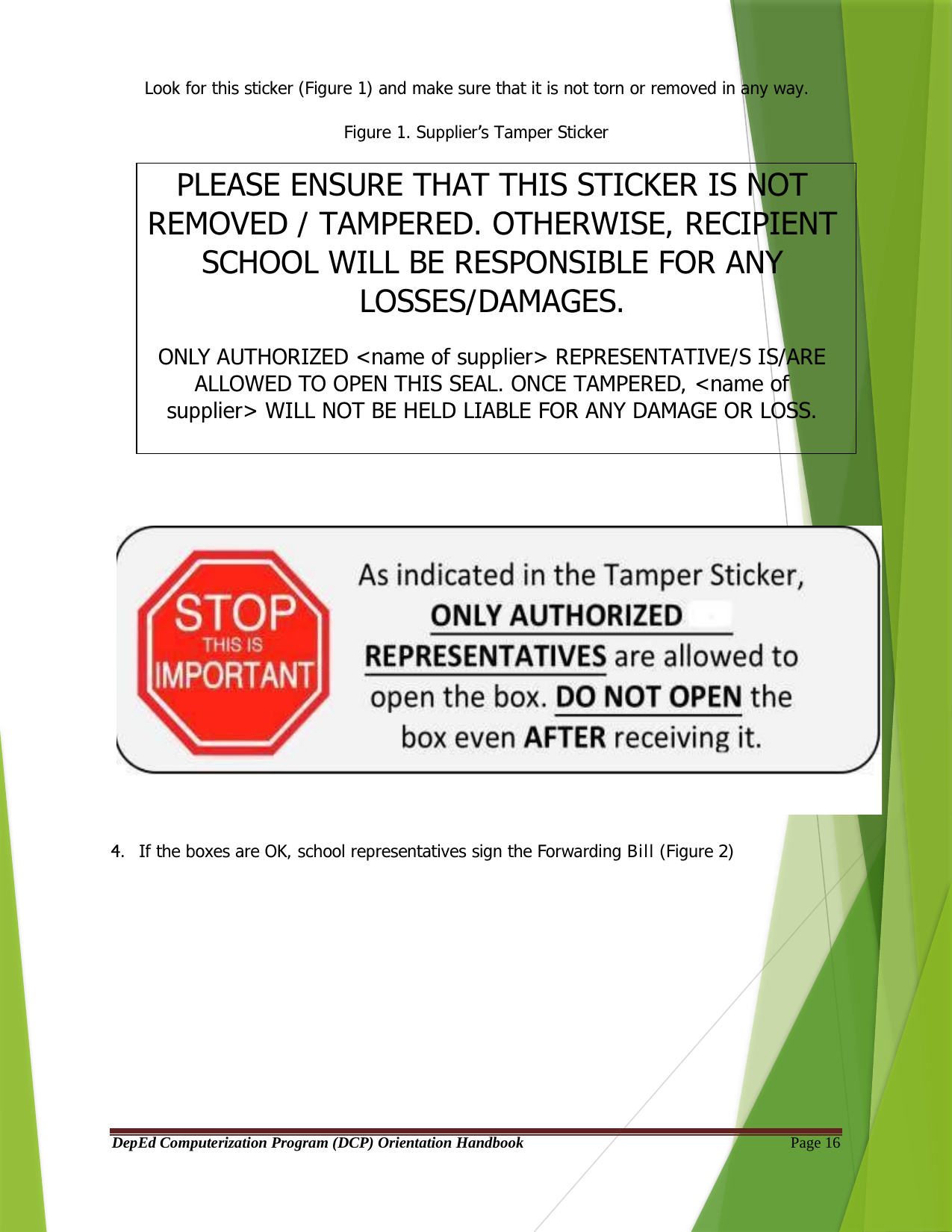

Look for this sticker (Figure 1) and make sure that it is not torn or removed in any way.
Figure 1. Supplier’s Tamper Sticker

PLEASE ENSURE THAT THIS STICKER IS NOT REMOVED / TAMPERED. OTHERWISE, RECIPIENT SCHOOL WILL BE RESPONSIBLE FOR ANY LOSSES/DAMAGES.
ONLY AUTHORIZED <name of supplier> REPRESENTATIVE/S IS/ARE ALLOWED TO OPEN THIS SEAL. ONCE TAMPERED, <name of supplier> WILL NOT BE HELD LIABLE FOR ANY DAMAGE OR LOSS.

4.  If the boxes are OK, school representatives sign the Forwarding Bill (Figure 2)

DepEd Computerization Program (DCP) Orientation Handbook
Page 16